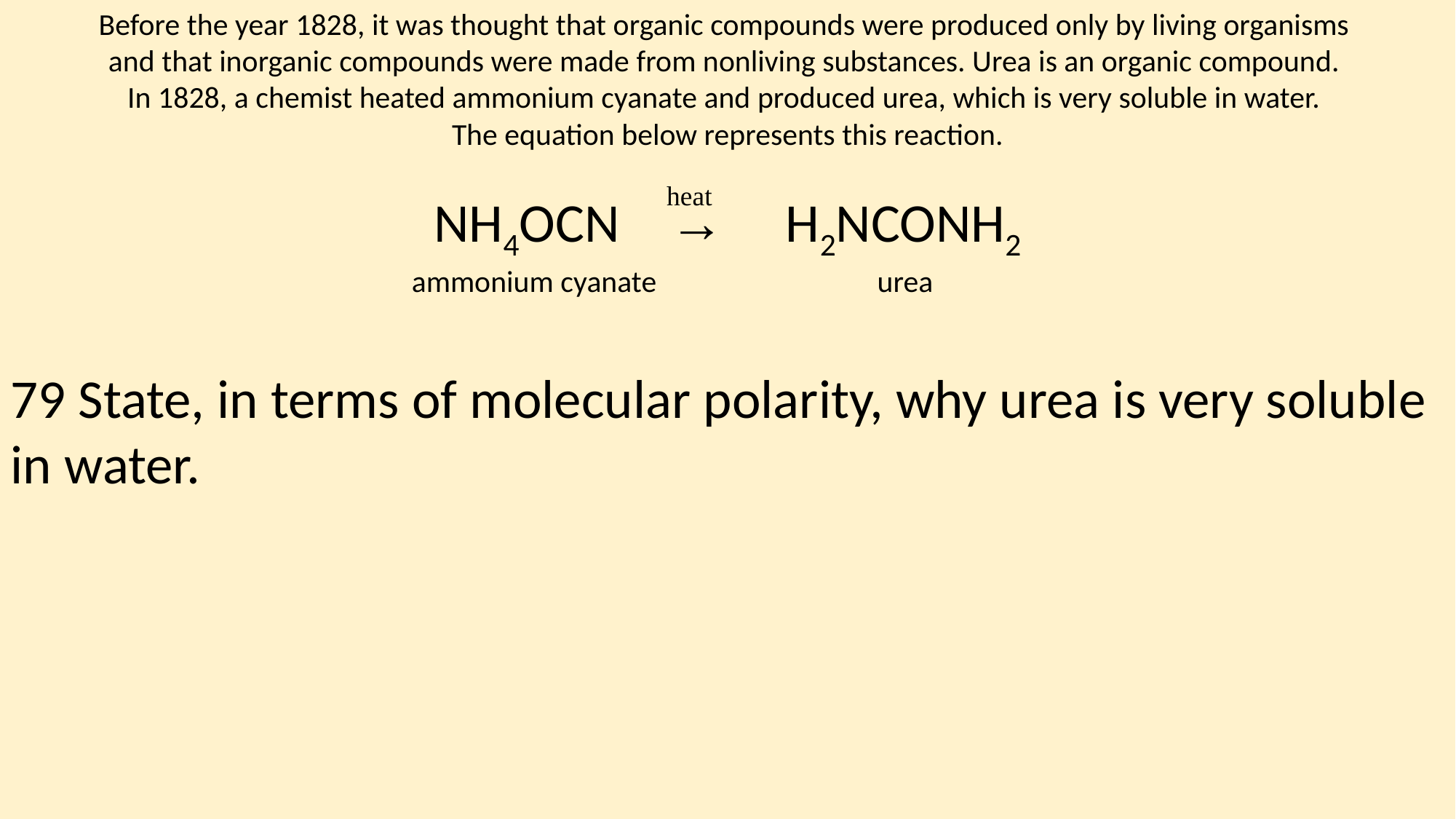

Before the year 1828, it was thought that organic compounds were produced only by living organisms
and that inorganic compounds were made from nonliving substances. Urea is an organic compound.
In 1828, a chemist heated ammonium cyanate and produced urea, which is very soluble in water.
The equation below represents this reaction.
NH4OCN    →     H2NCONH2
                                                          ammonium cyanate                                urea

79 State, in terms of molecular polarity, why urea is very soluble in water.
heat